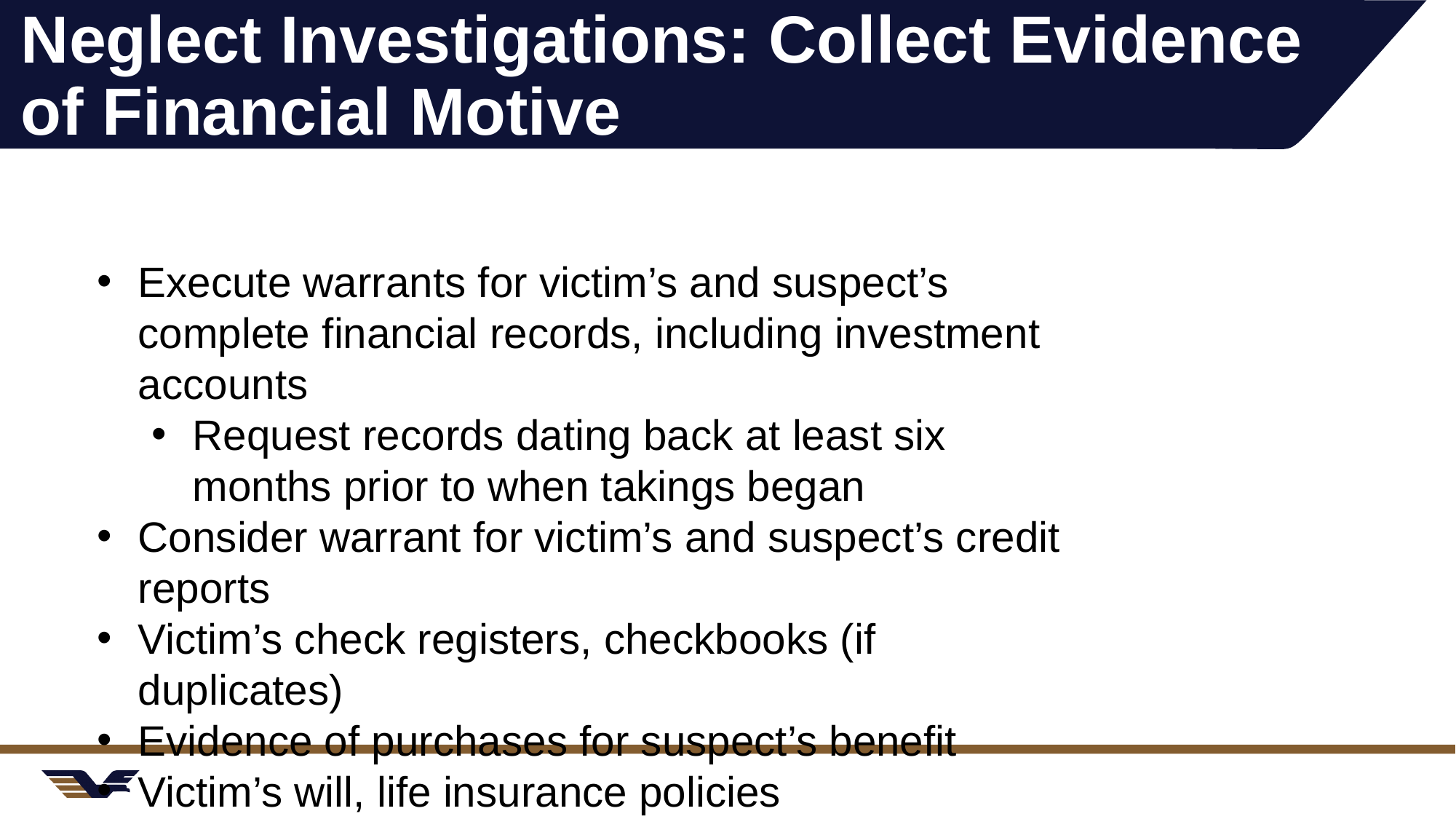

# Neglect Investigations: Collect Evidence of Financial Motive

Execute warrants for victim’s and suspect’s complete financial records, including investment accounts
Request records dating back at least six months prior to when takings began
Consider warrant for victim’s and suspect’s credit reports
Victim’s check registers, checkbooks (if duplicates)
Evidence of purchases for suspect’s benefit
Victim’s will, life insurance policies